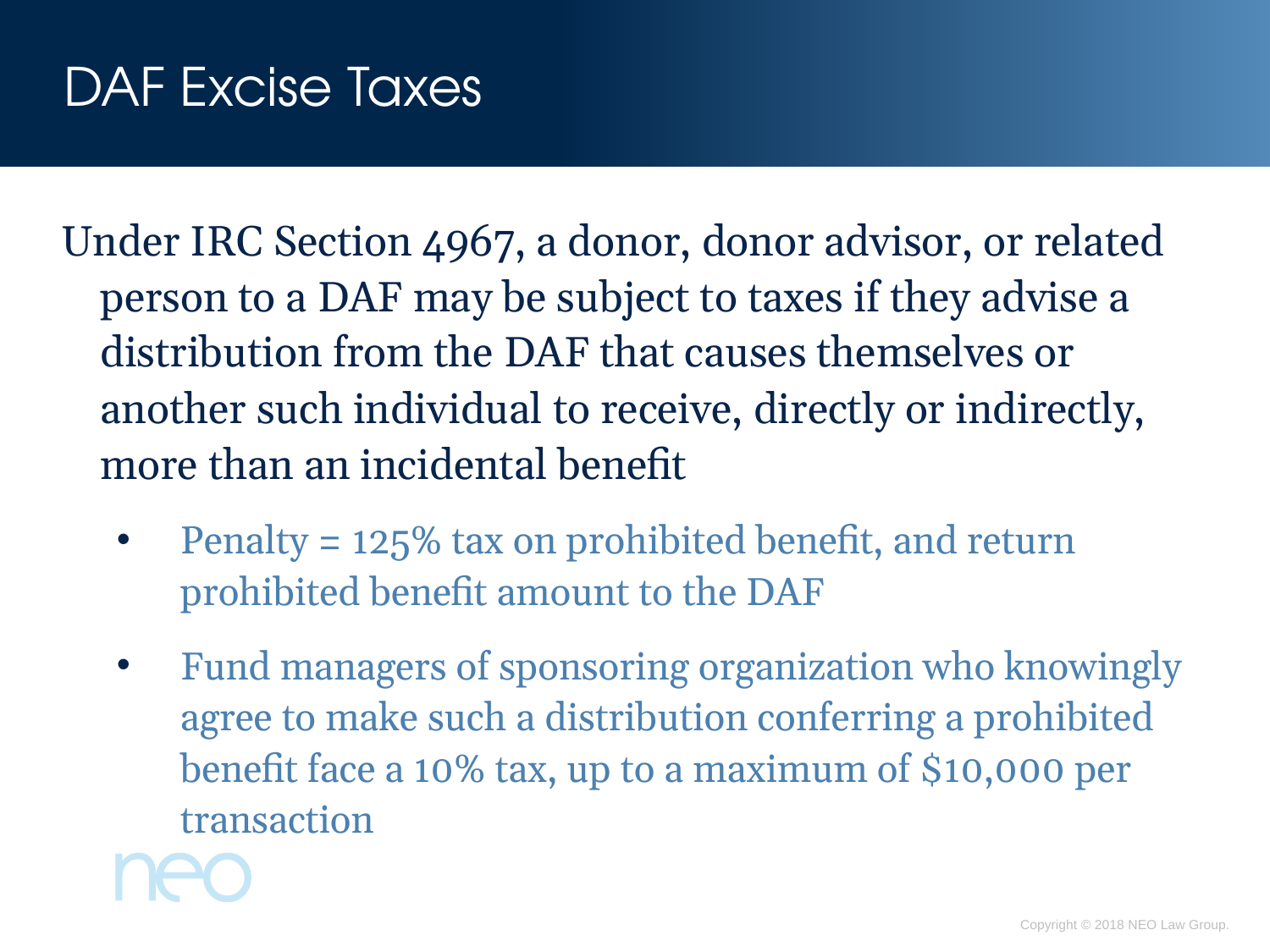

# DAF Excise Taxes
Under IRC Section 4967, a donor, donor advisor, or related person to a DAF may be subject to taxes if they advise a distribution from the DAF that causes themselves or another such individual to receive, directly or indirectly, more than an incidental benefit
Penalty = 125% tax on prohibited benefit, and return prohibited benefit amount to the DAF
Fund managers of sponsoring organization who knowingly agree to make such a distribution conferring a prohibited benefit face a 10% tax, up to a maximum of $10,000 per transaction
Copyright © 2018 NEO Law Group.